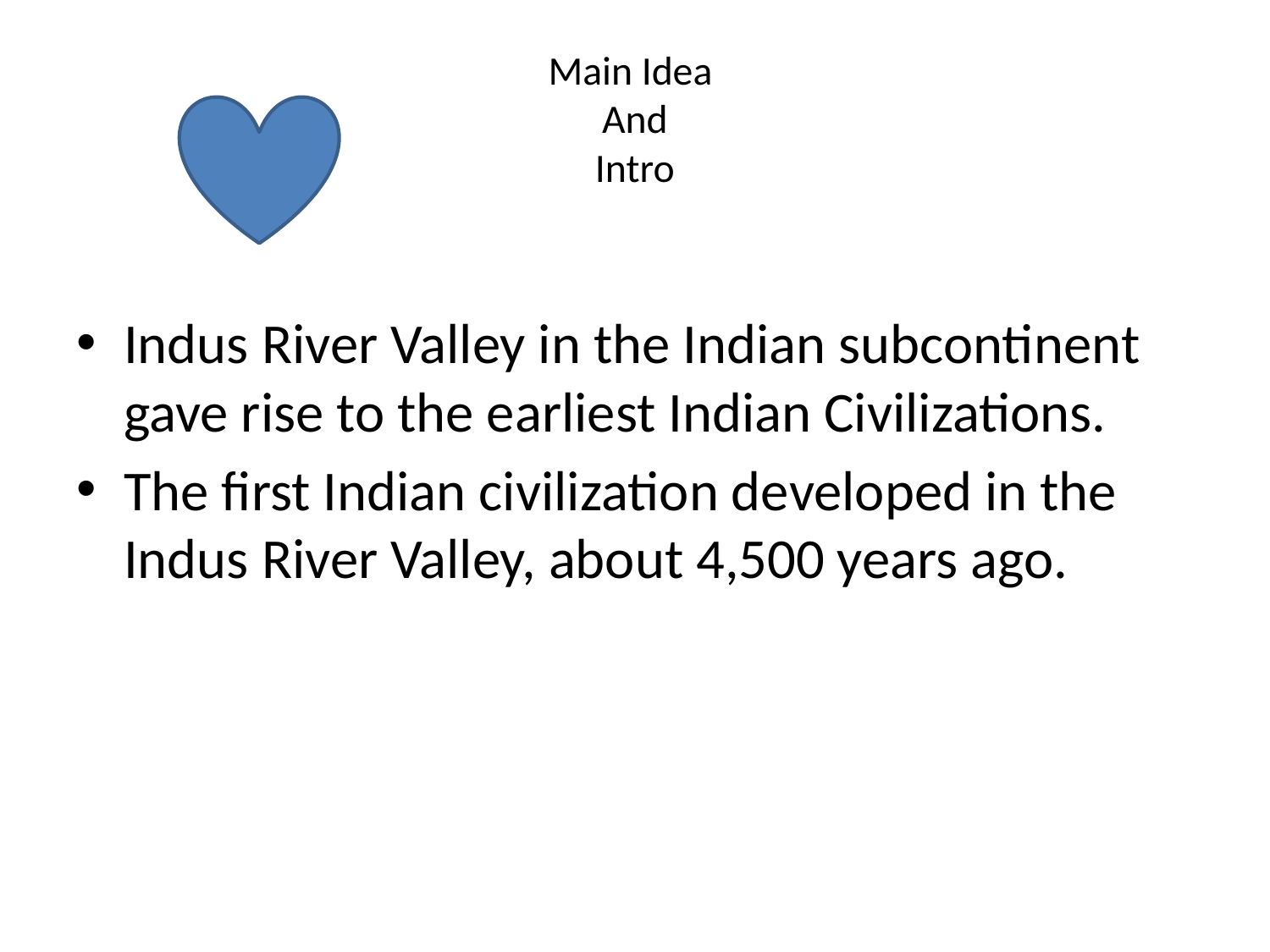

# Main Idea And Intro

Indus River Valley in the Indian subcontinent gave rise to the earliest Indian Civilizations.
The first Indian civilization developed in the Indus River Valley, about 4,500 years ago.